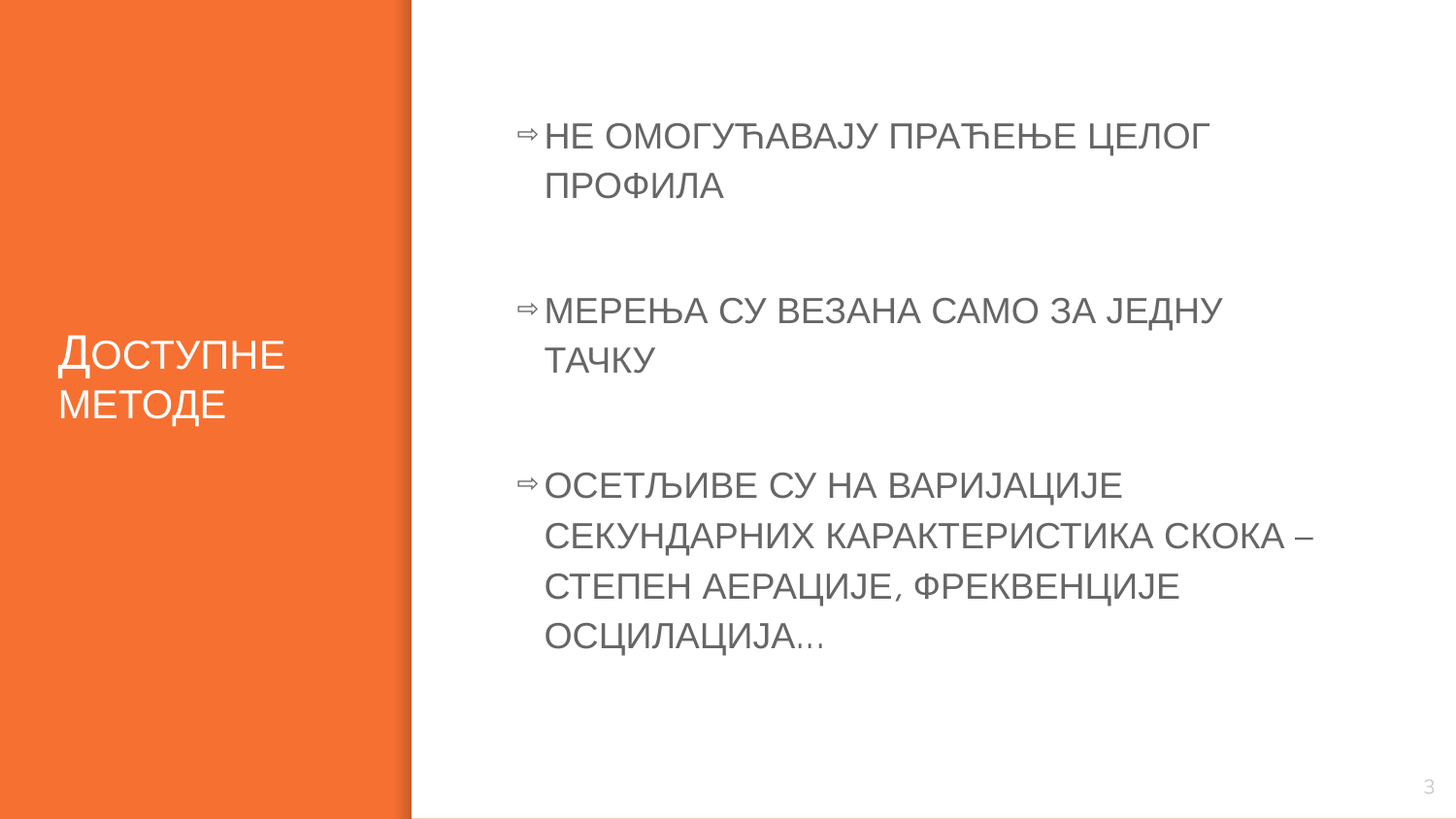

НЕ ОМОГУЋАВАЈУ ПРАЋЕЊЕ ЦЕЛОГ ПРОФИЛА

МЕРЕЊА СУ ВЕЗАНА САМО ЗА ЈЕДНУ ТАЧКУ

ОСЕТЉИВЕ СУ НА ВАРИЈАЦИЈЕ СЕКУНДАРНИХ КАРАКТЕРИСТИКА СКОКА – СТЕПЕН АЕРАЦИЈЕ, ФРЕКВЕНЦИЈЕ ОСЦИЛАЦИЈА...

# ДОСТУПНЕ МЕТОДЕ
3